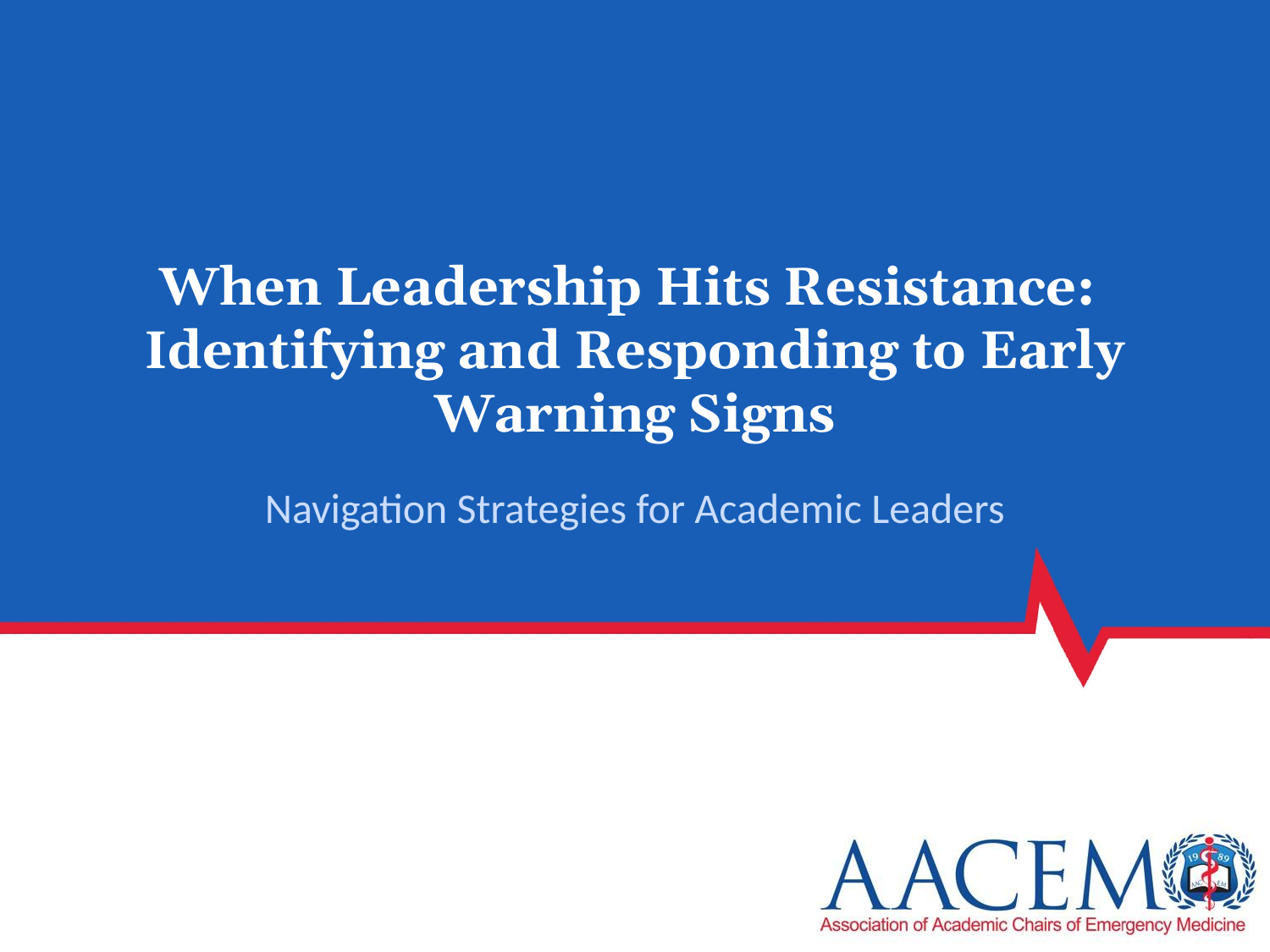

When Leadership Hits Resistance:
Identifying and Responding to Early Warning Signs

Navigation Strategies for Academic Leaders